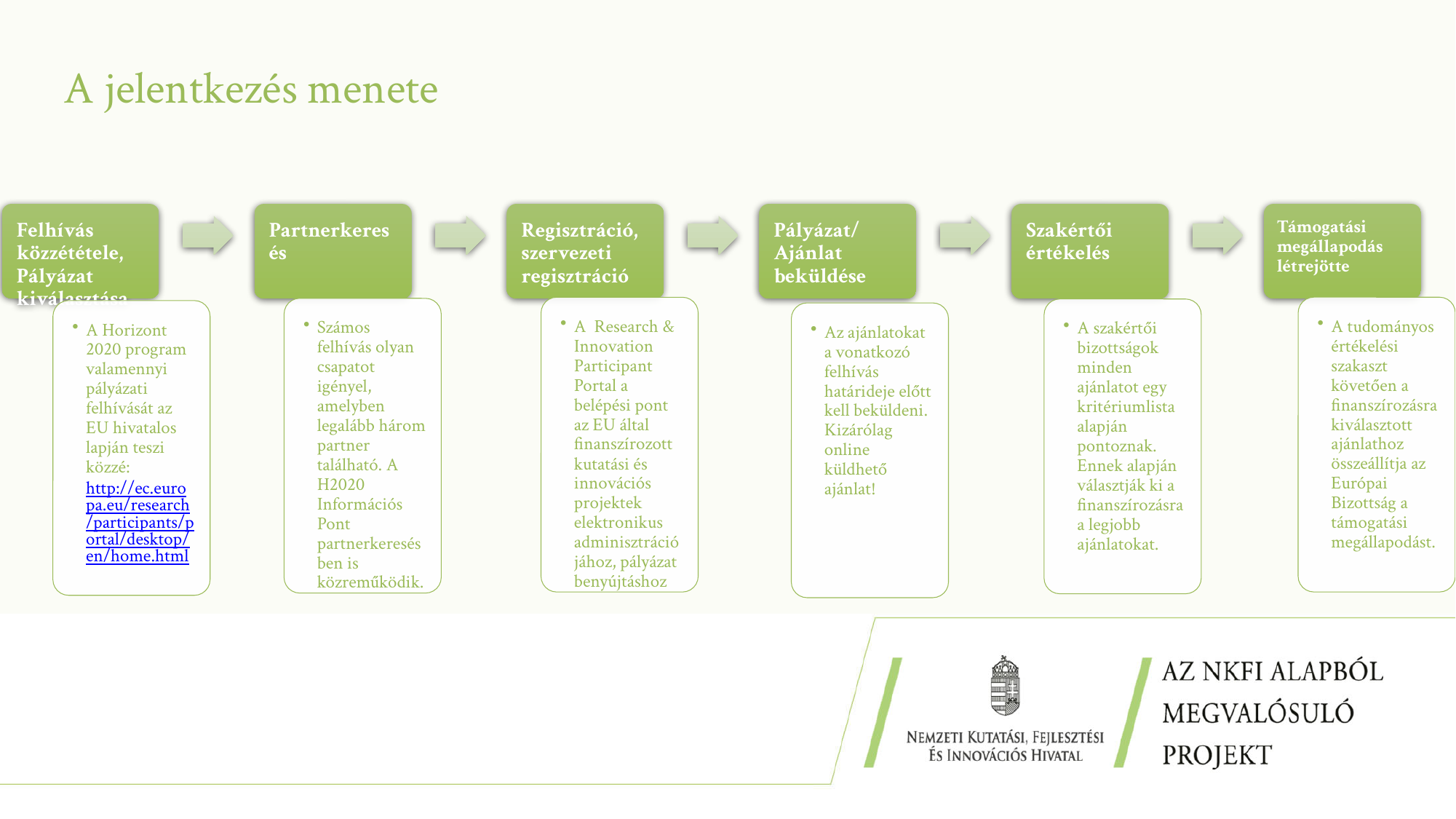

# A jelentkezés menete
Felhívás közzététele, Pályázat kiválasztása
A Horizont 2020 program valamennyi pályázati felhívását az EU hivatalos lapján teszi közzé: http://ec.europa.eu/research/participants/portal/desktop/en/home.html

Partnerkeresés
Számos felhívás olyan csapatot igényel, amelyben legalább három partner található. A H2020 Információs Pont partnerkeresésben is közreműködik.

Regisztráció, szervezeti regisztráció
A  Research & Innovation Participant Portal a belépési pont az EU által finanszírozott kutatási és innovációs projektek elektronikus adminisztrációjához, pályázat benyújtáshoz

Pályázat/Ajánlat beküldése
Az ajánlatokat a vonatkozó felhívás határideje előtt kell beküldeni. Kizárólag online küldhető ajánlat!

Szakértői értékelés
A szakértői bizottságok minden ajánlatot egy kritériumlista alapján pontoznak. Ennek alapján választják ki a finanszírozásra a legjobb ajánlatokat.

Támogatási megállapodás létrejötte
A tudományos értékelési szakaszt követően a finanszírozásra kiválasztott ajánlathoz összeállítja az Európai Bizottság a támogatási megállapodást.